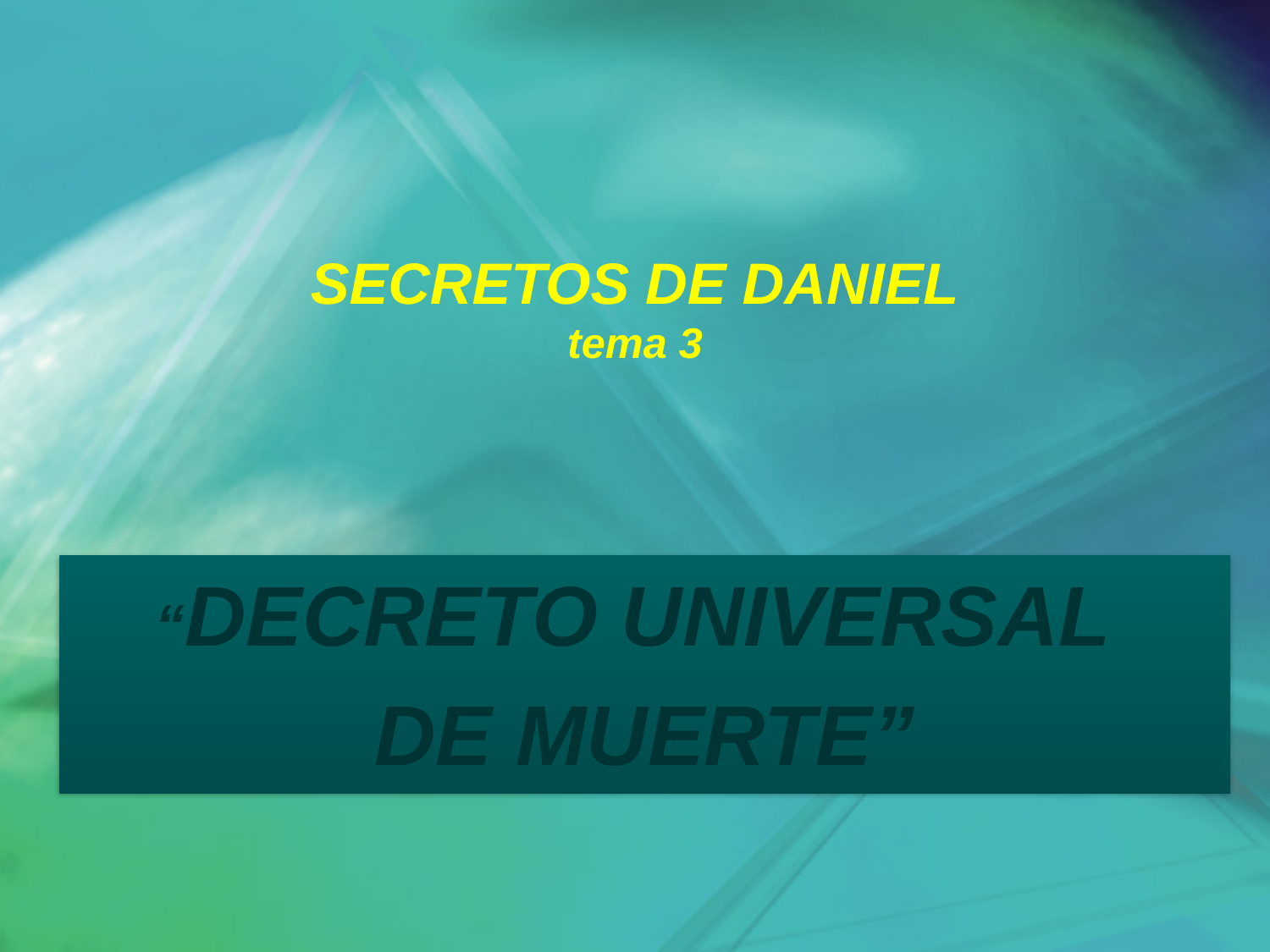

# SECRETOS DE DANIEL tema 3
“DECRETO UNIVERSAL
DE MUERTE”